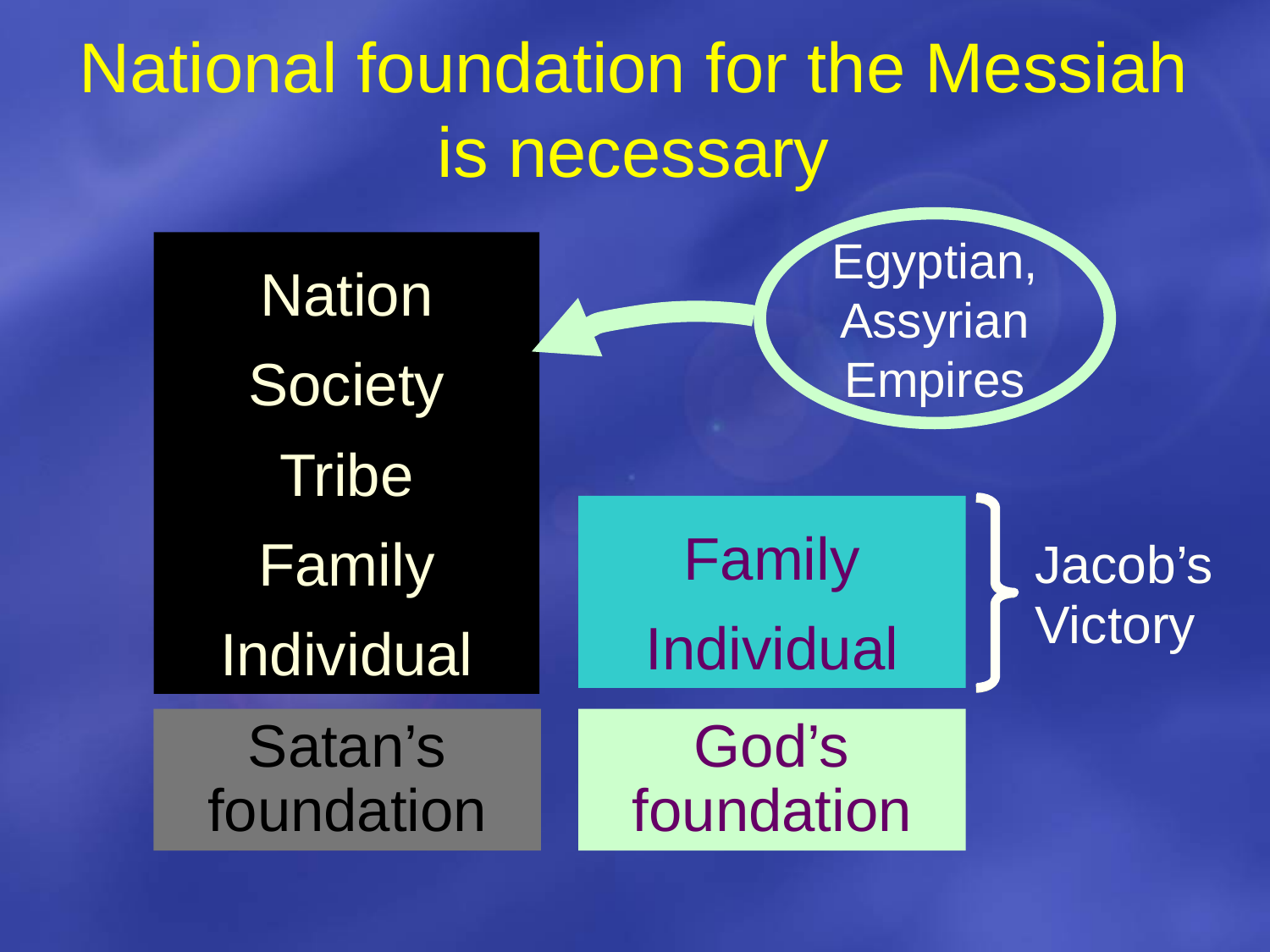

National foundation for the Messiah is necessary
Egyptian,
Assyrian
Empires
Nation
Society
Tribe
Family
Individual

Family
Individual

Jacob’s Victory
Satan’s foundation
God’s foundation